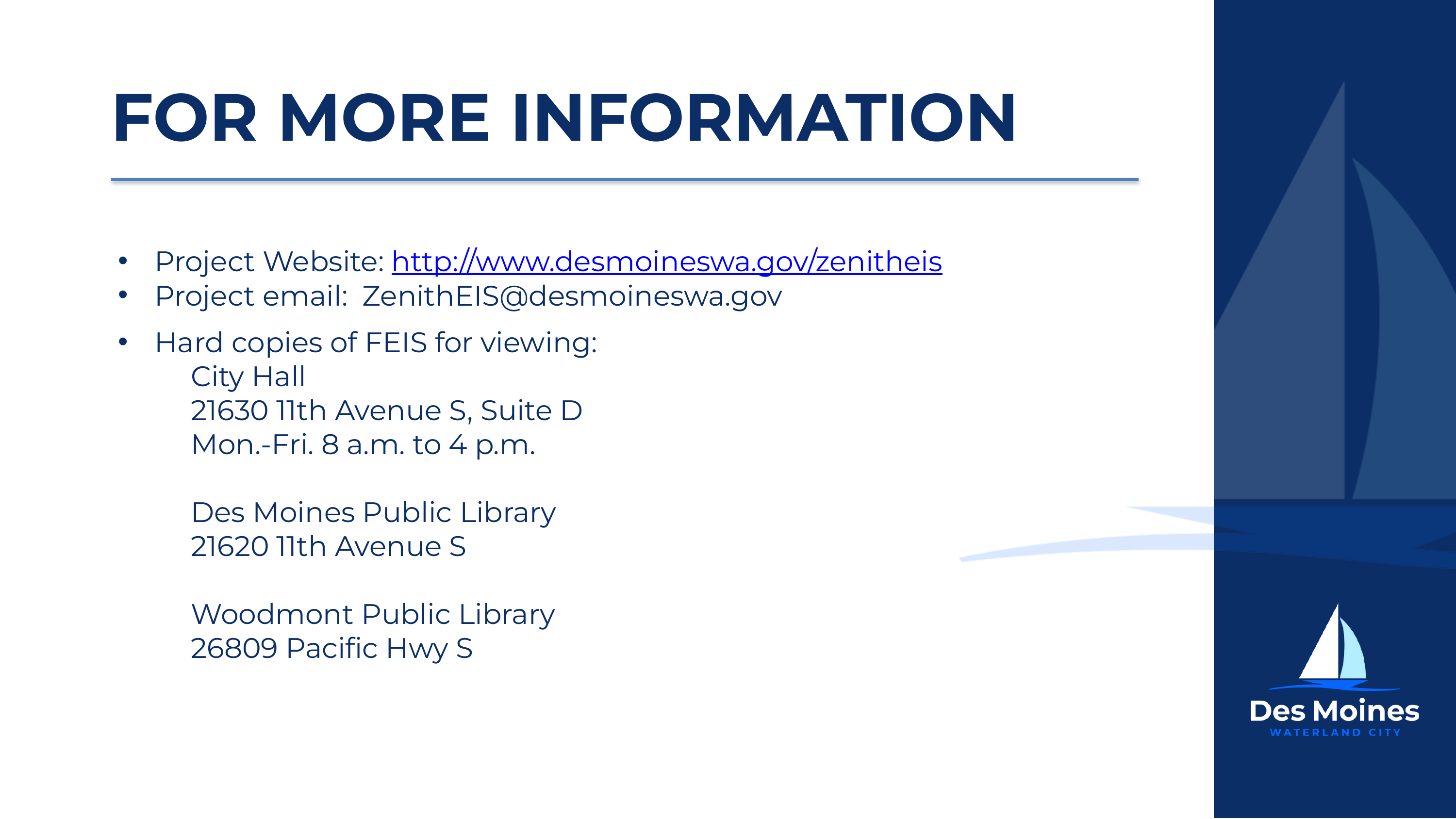

FOR MORE INFORMATION

Project Website: http://www.desmoineswa.gov/zenitheis
Project email:  ZenithEIS@desmoineswa.gov
Hard copies of FEIS for viewing:
City Hall
21630 11th Avenue S, Suite D
Mon.-Fri. 8 a.m. to 4 p.m.

Des Moines Public Library
21620 11th Avenue S

Woodmont Public Library
26809 Pacific Hwy S